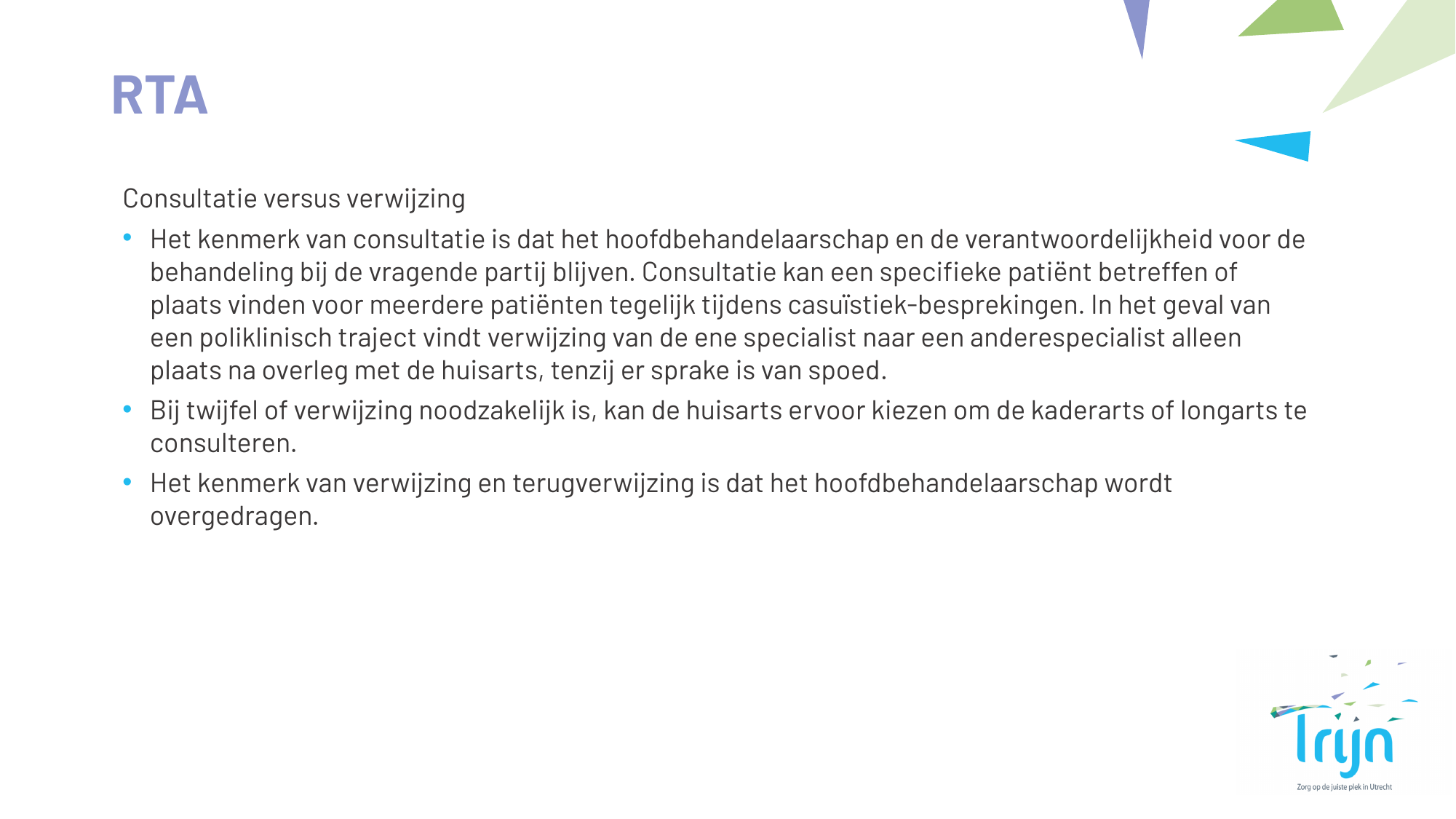

# RTA

Consultatie versus verwijzing
Het kenmerk van consultatie is dat het hoofdbehandelaarschap en de verantwoordelijkheid voor de behandeling bij de vragende partij blijven. Consultatie kan een specifieke patiënt betreffen of plaats vinden voor meerdere patiënten tegelijk tijdens casuïstiek-besprekingen. In het geval van een poliklinisch traject vindt verwijzing van de ene specialist naar een anderespecialist alleen plaats na overleg met de huisarts, tenzij er sprake is van spoed.
Bij twijfel of verwijzing noodzakelijk is, kan de huisarts ervoor kiezen om de kaderarts of longarts te consulteren.
Het kenmerk van verwijzing en terugverwijzing is dat het hoofdbehandelaarschap wordt overgedragen.